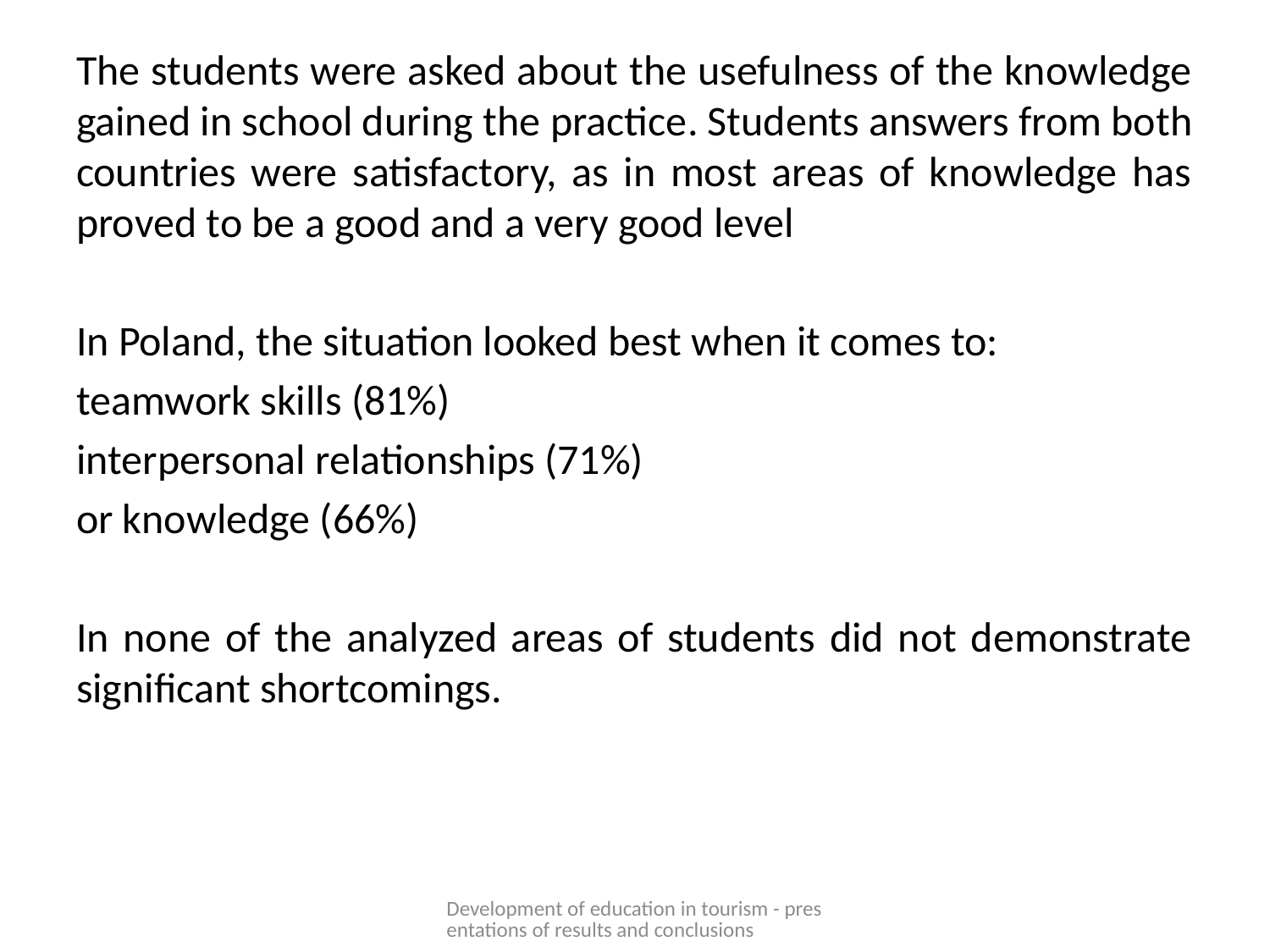

The students were asked about the usefulness of the knowledge gained in school during the practice. Students answers from both countries were satisfactory, as in most areas of knowledge has proved to be a good and a very good level

In Poland, the situation looked best when it comes to:
teamwork skills (81%)
interpersonal relationships (71%)
or knowledge (66%)

In none of the analyzed areas of students did not demonstrate significant shortcomings.
Development of education in tourism - presentations of results and conclusions